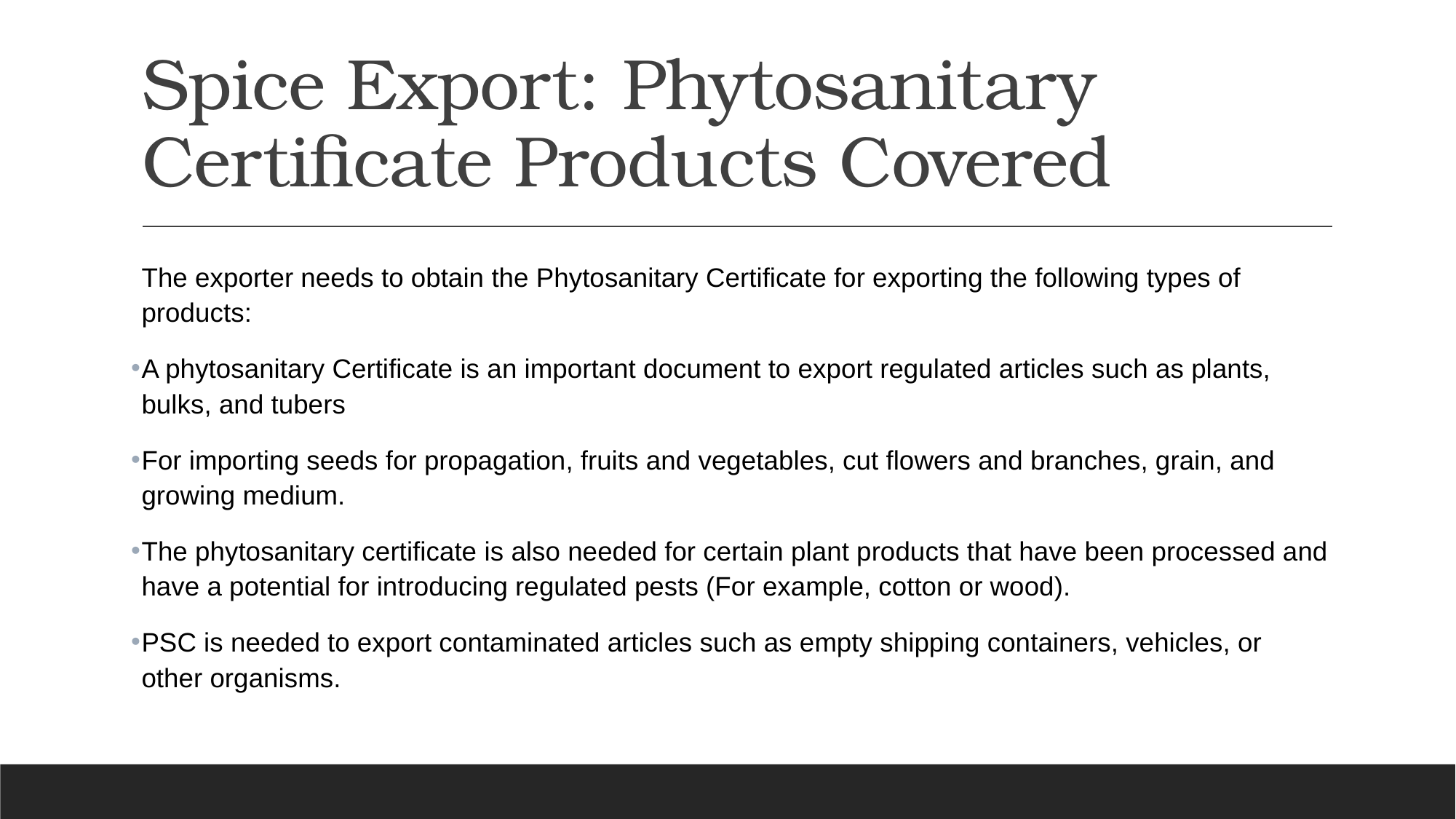

# Spice Export: Phytosanitary Certificate Products Covered
The exporter needs to obtain the Phytosanitary Certificate for exporting the following types of products:
A phytosanitary Certificate is an important document to export regulated articles such as plants, bulks, and tubers
For importing seeds for propagation, fruits and vegetables, cut flowers and branches, grain, and growing medium.
The phytosanitary certificate is also needed for certain plant products that have been processed and have a potential for introducing regulated pests (For example, cotton or wood).
PSC is needed to export contaminated articles such as empty shipping containers, vehicles, or other organisms.